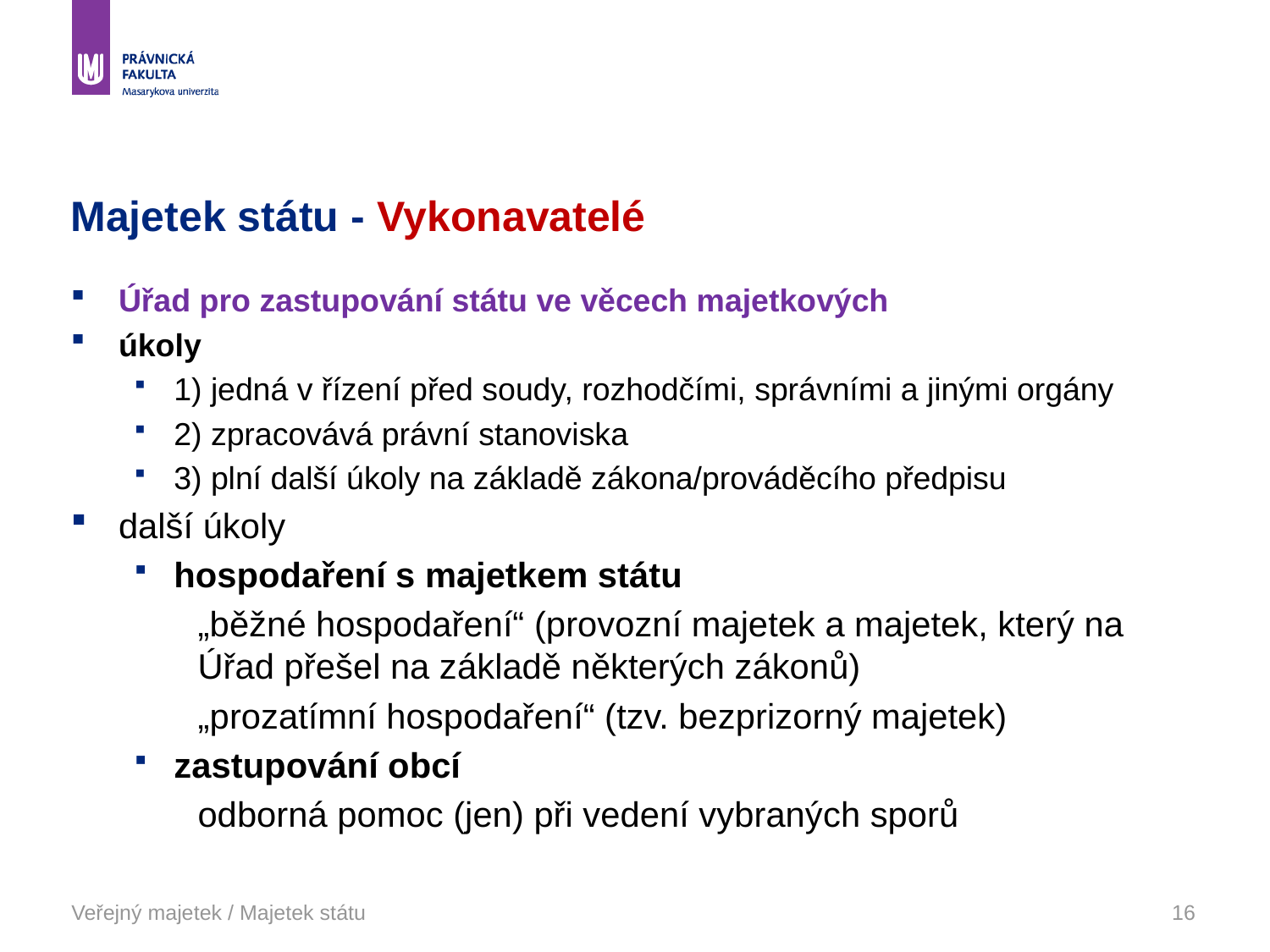

# Majetek státu - Vykonavatelé
Úřad pro zastupování státu ve věcech majetkových
úkoly
1) jedná v řízení před soudy, rozhodčími, správními a jinými orgány
2) zpracovává právní stanoviska
3) plní další úkoly na základě zákona/prováděcího předpisu
další úkoly
hospodaření s majetkem státu
„běžné hospodaření“ (provozní majetek a majetek, který na Úřad přešel na základě některých zákonů)
„prozatímní hospodaření“ (tzv. bezprizorný majetek)
zastupování obcí
odborná pomoc (jen) při vedení vybraných sporů

Veřejný majetek / Majetek státu
16